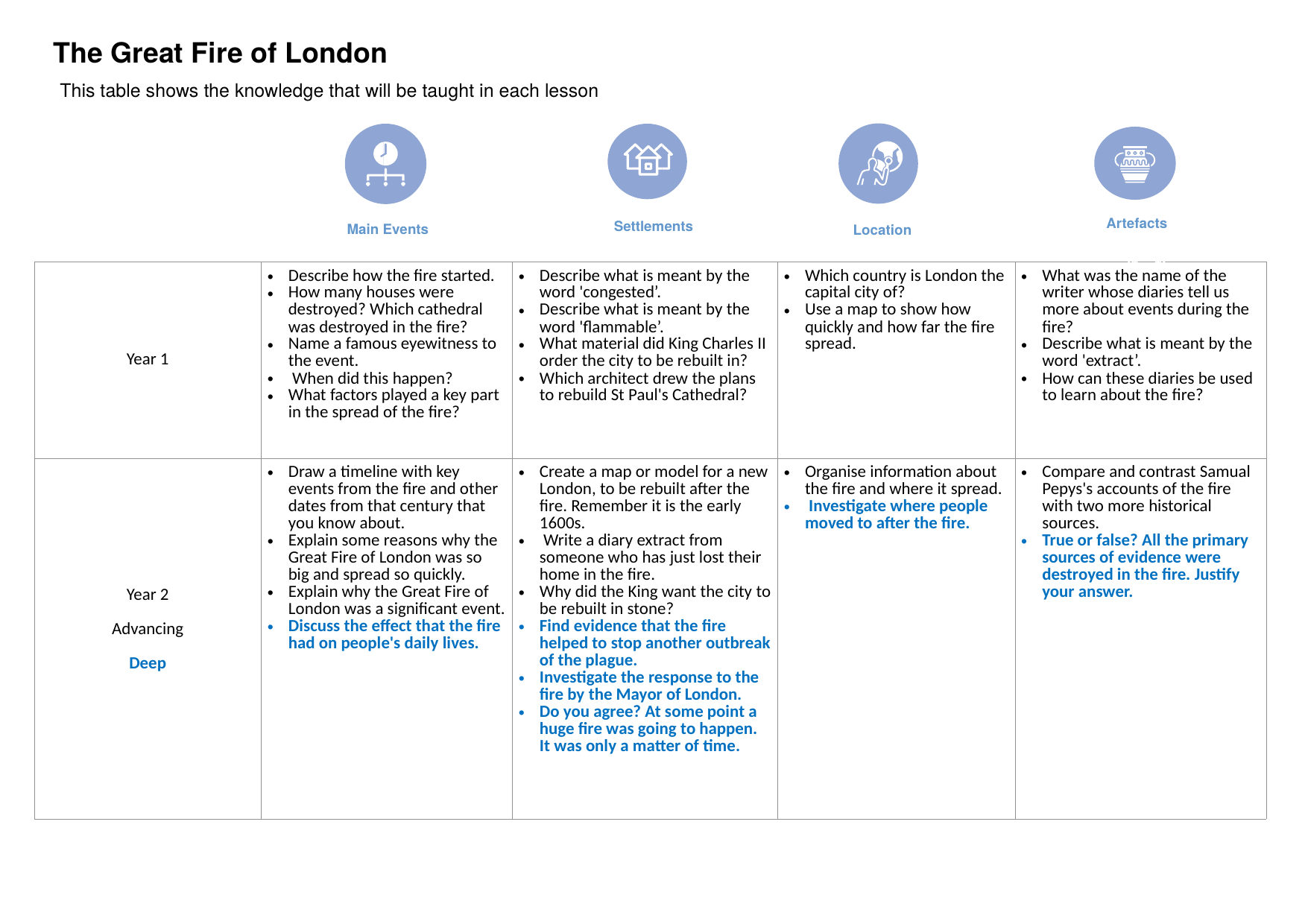

The Great Fire of London
This table shows the knowledge that will be taught in each lesson

Artefacts
Settlements
Main Events
Location

| Year 1 | Describe how the fire started. How many houses were destroyed? Which cathedral was destroyed in the fire? Name a famous eyewitness to the event. When did this happen? What factors played a key part in the spread of the fire? | Describe what is meant by the word 'congested’. Describe what is meant by the word 'flammable’. What material did King Charles II order the city to be rebuilt in? Which architect drew the plans to rebuild St Paul's Cathedral? | Which country is London the capital city of? Use a map to show how quickly and how far the fire spread. | What was the name of the writer whose diaries tell us more about events during the fire? Describe what is meant by the word 'extract’. How can these diaries be used to learn about the fire? |
| --- | --- | --- | --- | --- |
| Year 2 Advancing Deep | Draw a timeline with key events from the fire and other dates from that century that you know about. Explain some reasons why the Great Fire of London was so big and spread so quickly. Explain why the Great Fire of London was a significant event. Discuss the effect that the fire had on people's daily lives. | Create a map or model for a new London, to be rebuilt after the fire. Remember it is the early 1600s. Write a diary extract from someone who has just lost their home in the fire. Why did the King want the city to be rebuilt in stone? Find evidence that the fire helped to stop another outbreak of the plague. Investigate the response to the fire by the Mayor of London. Do you agree? At some point a huge fire was going to happen. It was only a matter of time. | Organise information about the fire and where it spread. Investigate where people moved to after the fire. | Compare and contrast Samual Pepys's accounts of the fire with two more historical sources. True or false? All the primary sources of evidence were destroyed in the fire. Justify your answer. |